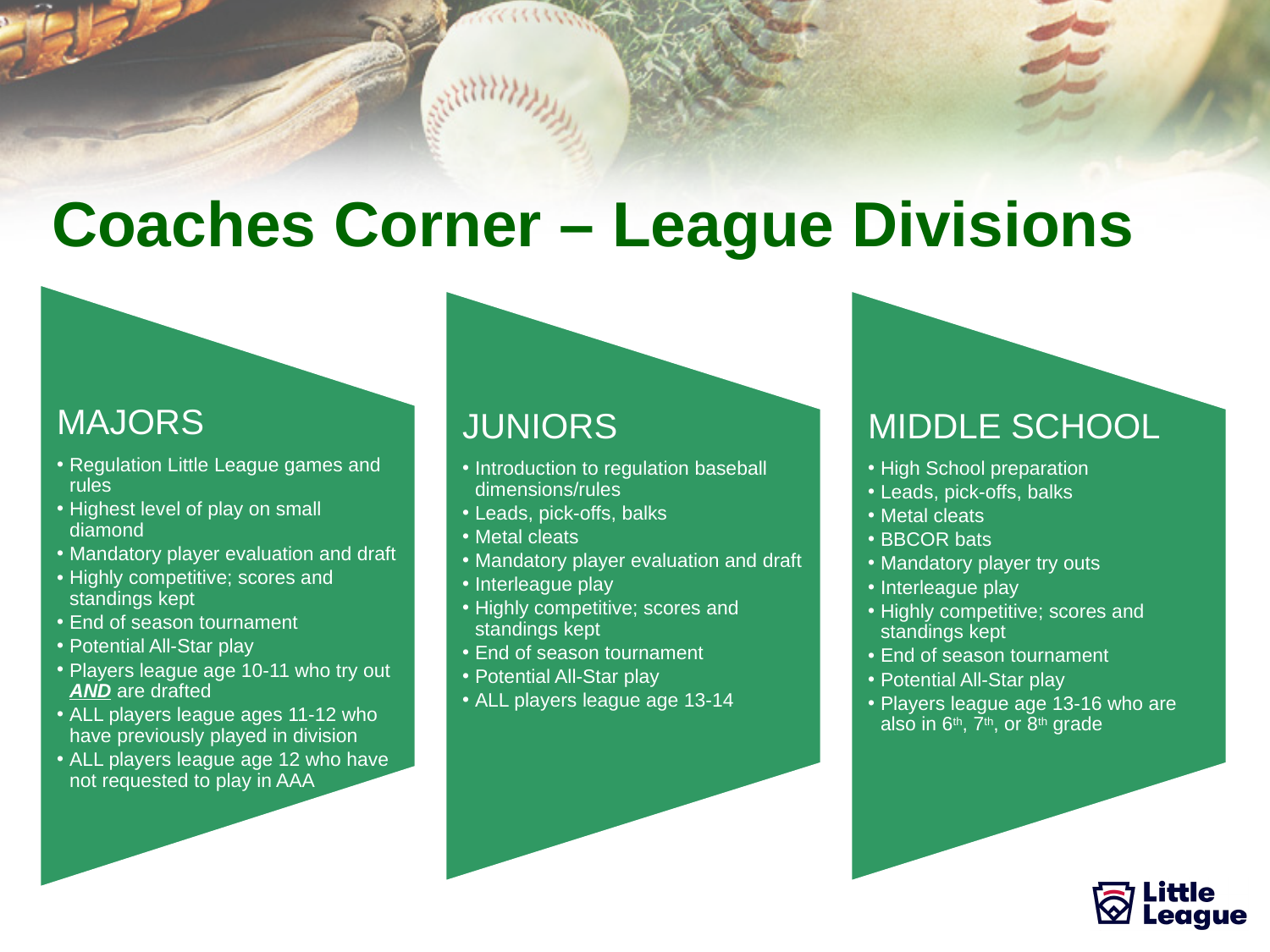

# Coaches Corner – League Divisions

MAJORS
Regulation Little League games and rules
Highest level of play on small diamond
Mandatory player evaluation and draft
Highly competitive; scores and standings kept
End of season tournament
Potential All-Star play
Players league age 10-11 who try out AND are drafted
ALL players league ages 11-12 who have previously played in division
ALL players league age 12 who have not requested to play in AAA
JUNIORS
Introduction to regulation baseball dimensions/rules
Leads, pick-offs, balks
Metal cleats
Mandatory player evaluation and draft
Interleague play
Highly competitive; scores and standings kept
End of season tournament
Potential All-Star play
ALL players league age 13-14
MIDDLE SCHOOL
High School preparation
Leads, pick-offs, balks
Metal cleats
BBCOR bats
Mandatory player try outs
Interleague play
Highly competitive; scores and standings kept
End of season tournament
Potential All-Star play
Players league age 13-16 who are also in 6th, 7th, or 8th grade